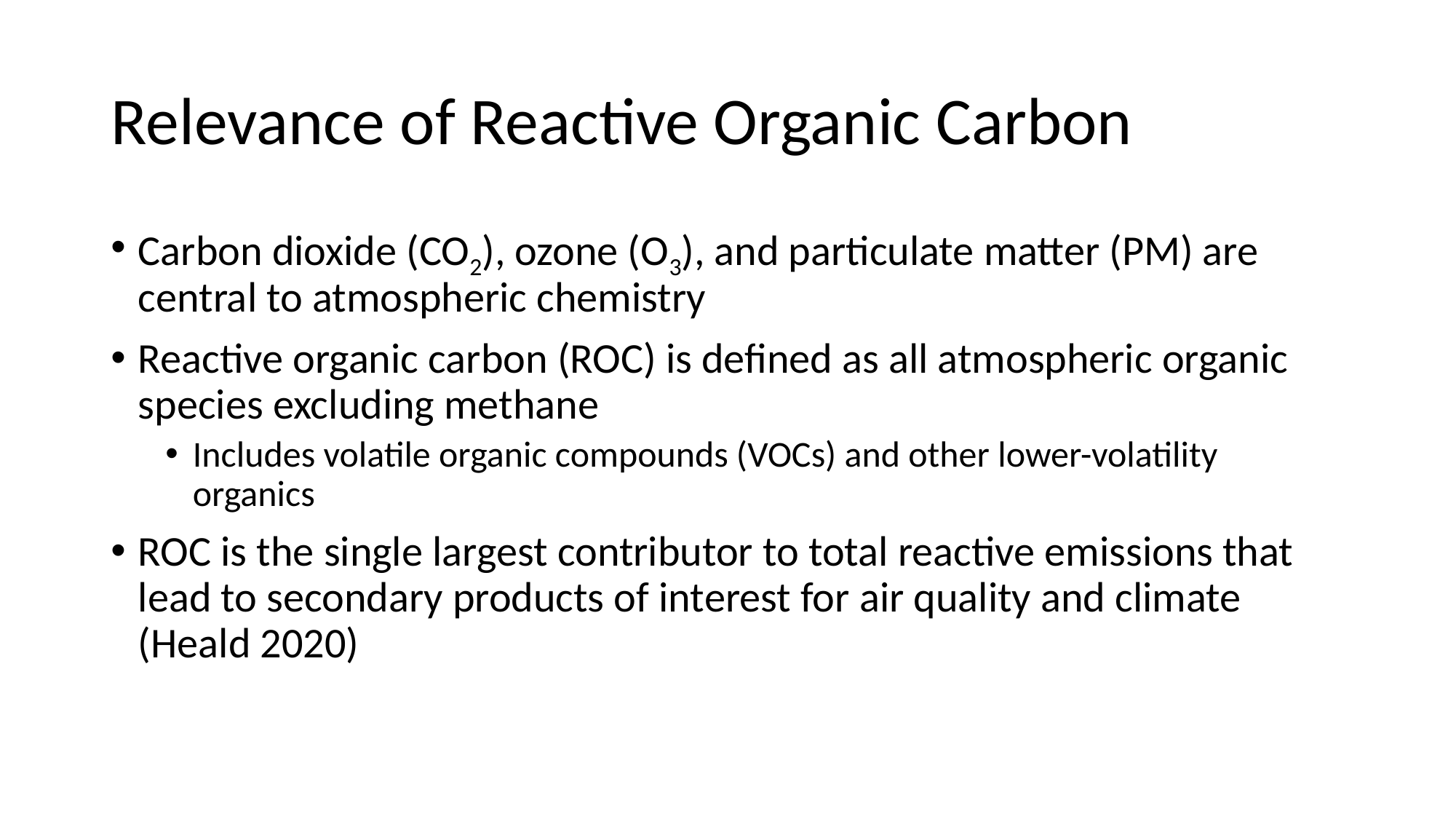

# Relevance of Reactive Organic Carbon
Carbon dioxide (CO2), ozone (O3), and particulate matter (PM) are central to atmospheric chemistry
Reactive organic carbon (ROC) is defined as all atmospheric organic species excluding methane
Includes volatile organic compounds (VOCs) and other lower-volatility organics
ROC is the single largest contributor to total reactive emissions that lead to secondary products of interest for air quality and climate (Heald 2020)